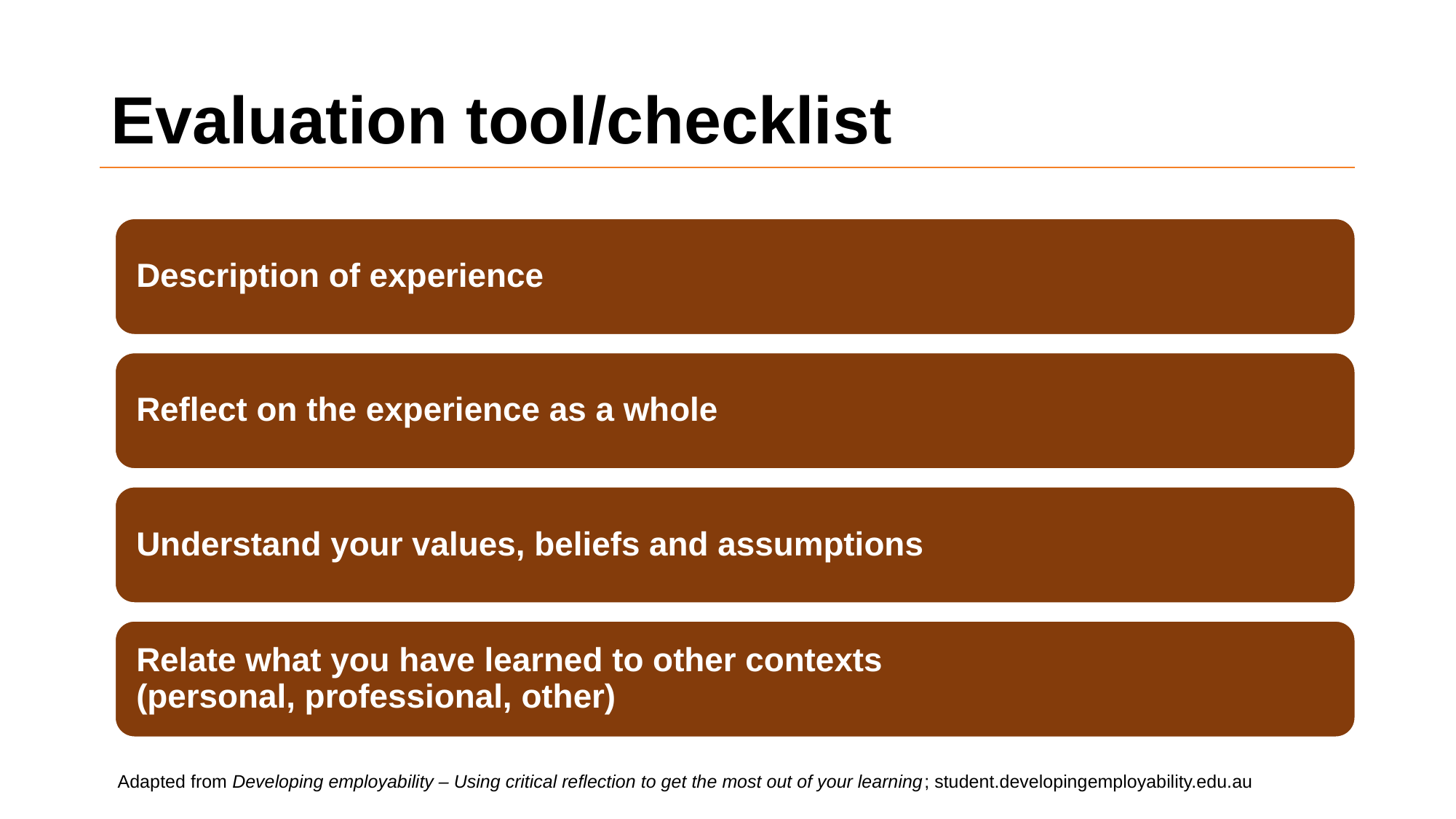

# Evaluation tool/checklist
Description of experience
Reflect on the experience as a whole
Understand your values, beliefs and assumptions
Relate what you have learned to other contexts
(personal, professional, other)
Adapted from Developing employability – Using critical reflection to get the most out of your learning; student.developingemployability.edu.au